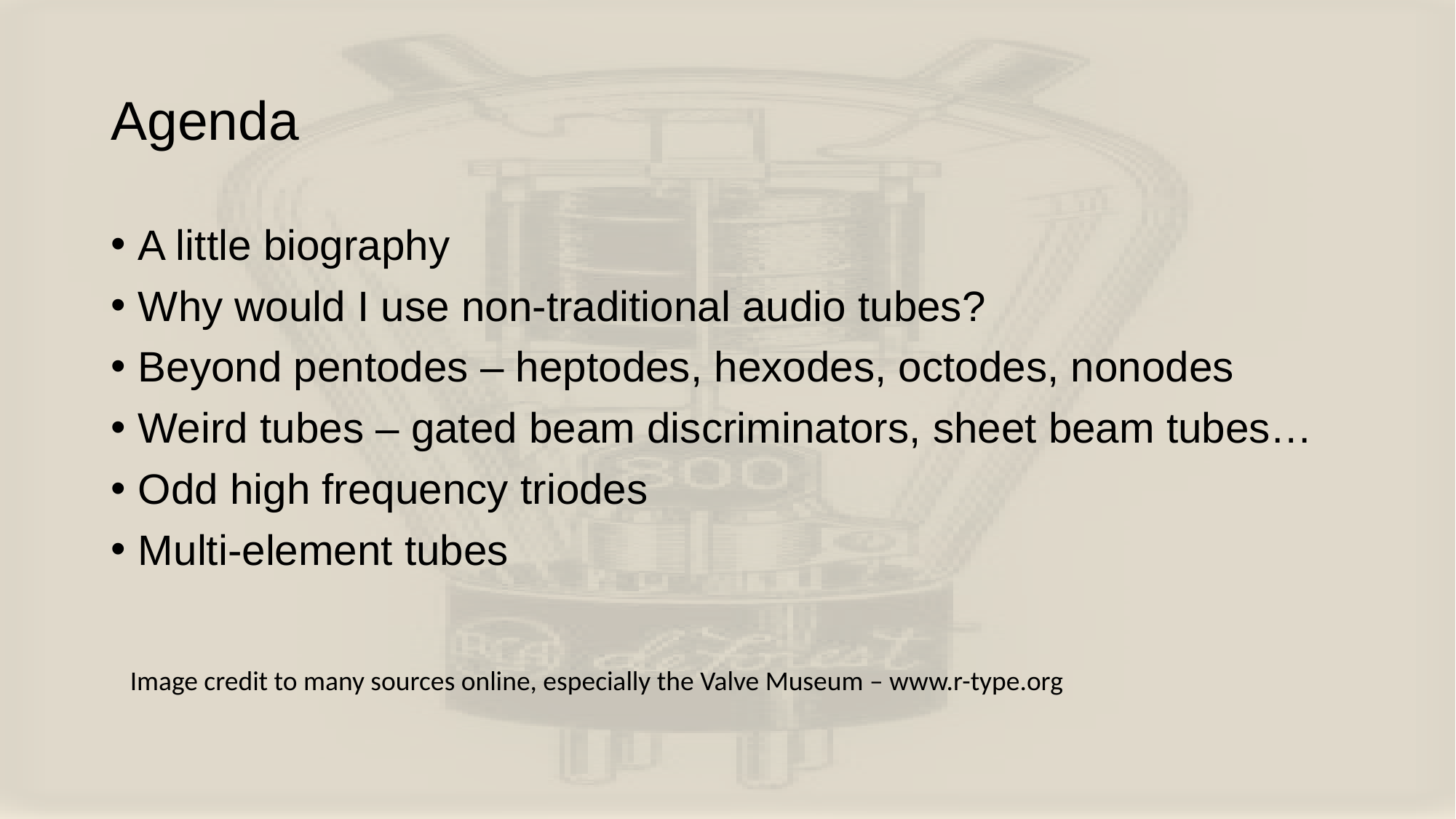

# Agenda
A little biography
Why would I use non-traditional audio tubes?
Beyond pentodes – heptodes, hexodes, octodes, nonodes
Weird tubes – gated beam discriminators, sheet beam tubes…
Odd high frequency triodes
Multi-element tubes

Image credit to many sources online, especially the Valve Museum – www.r-type.org